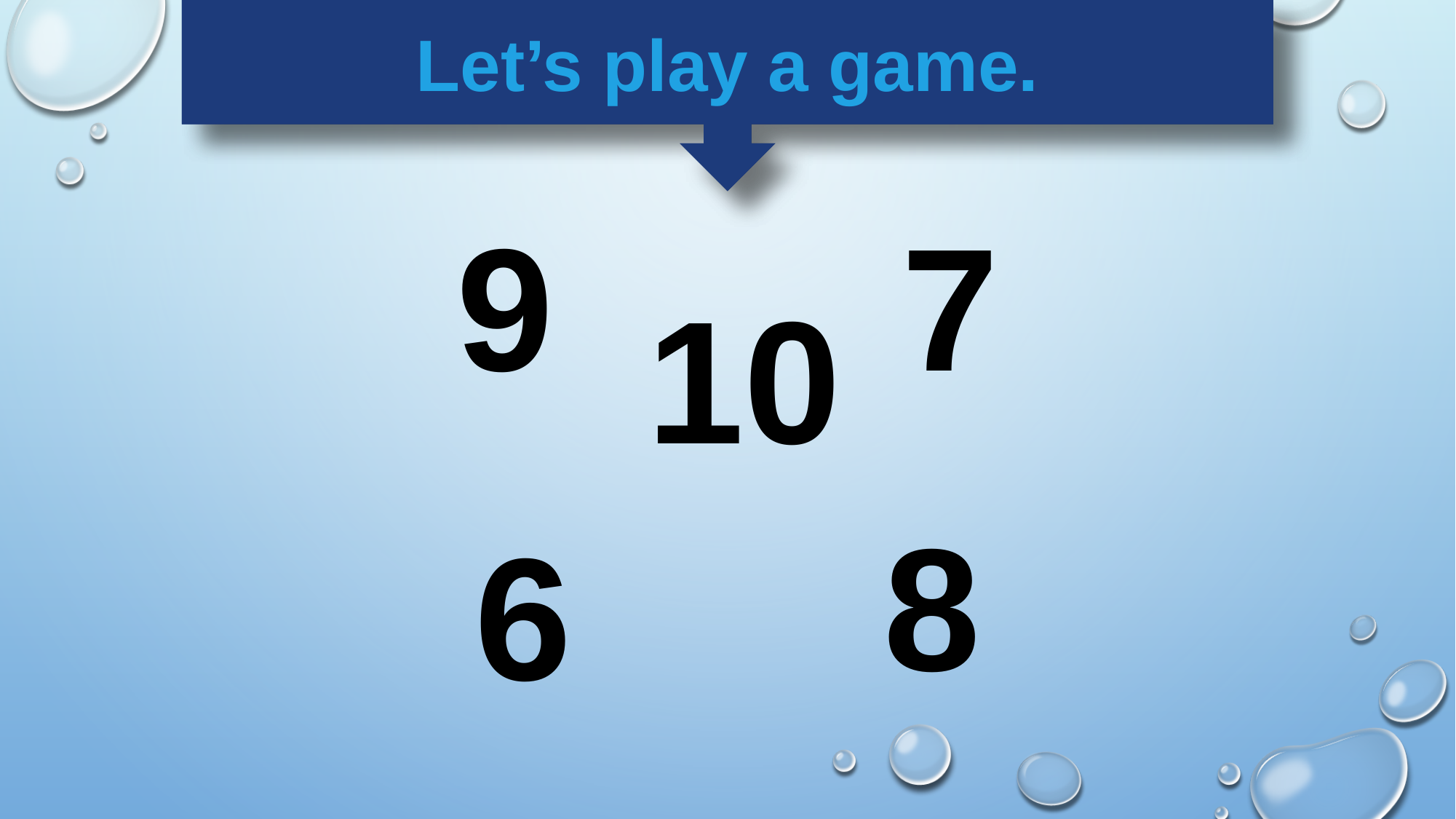

What’s the number missing?
Let’s play a game.
9
7
10
8
6